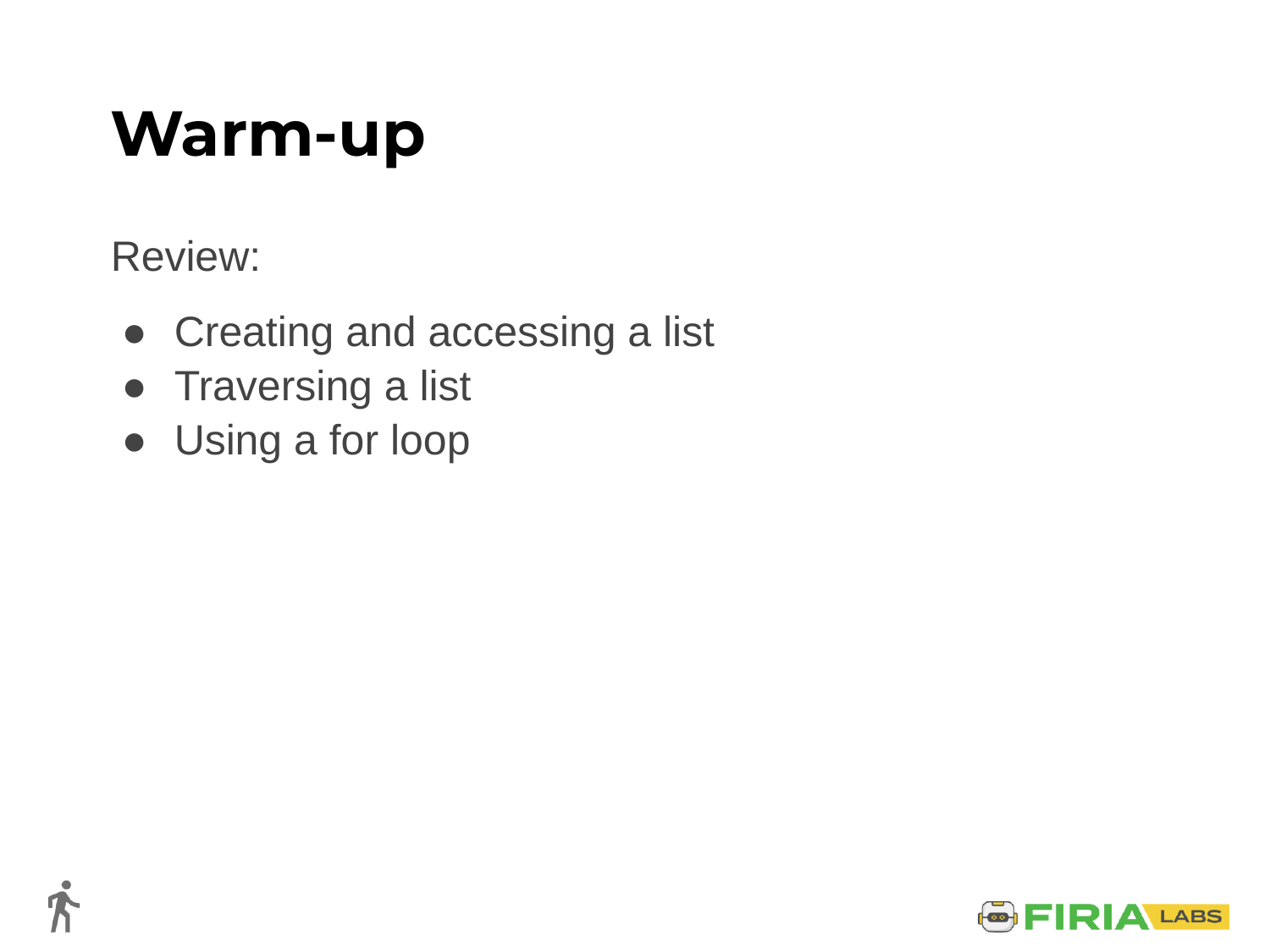

# Warm-up
Review:
Creating and accessing a list
Traversing a list
Using a for loop